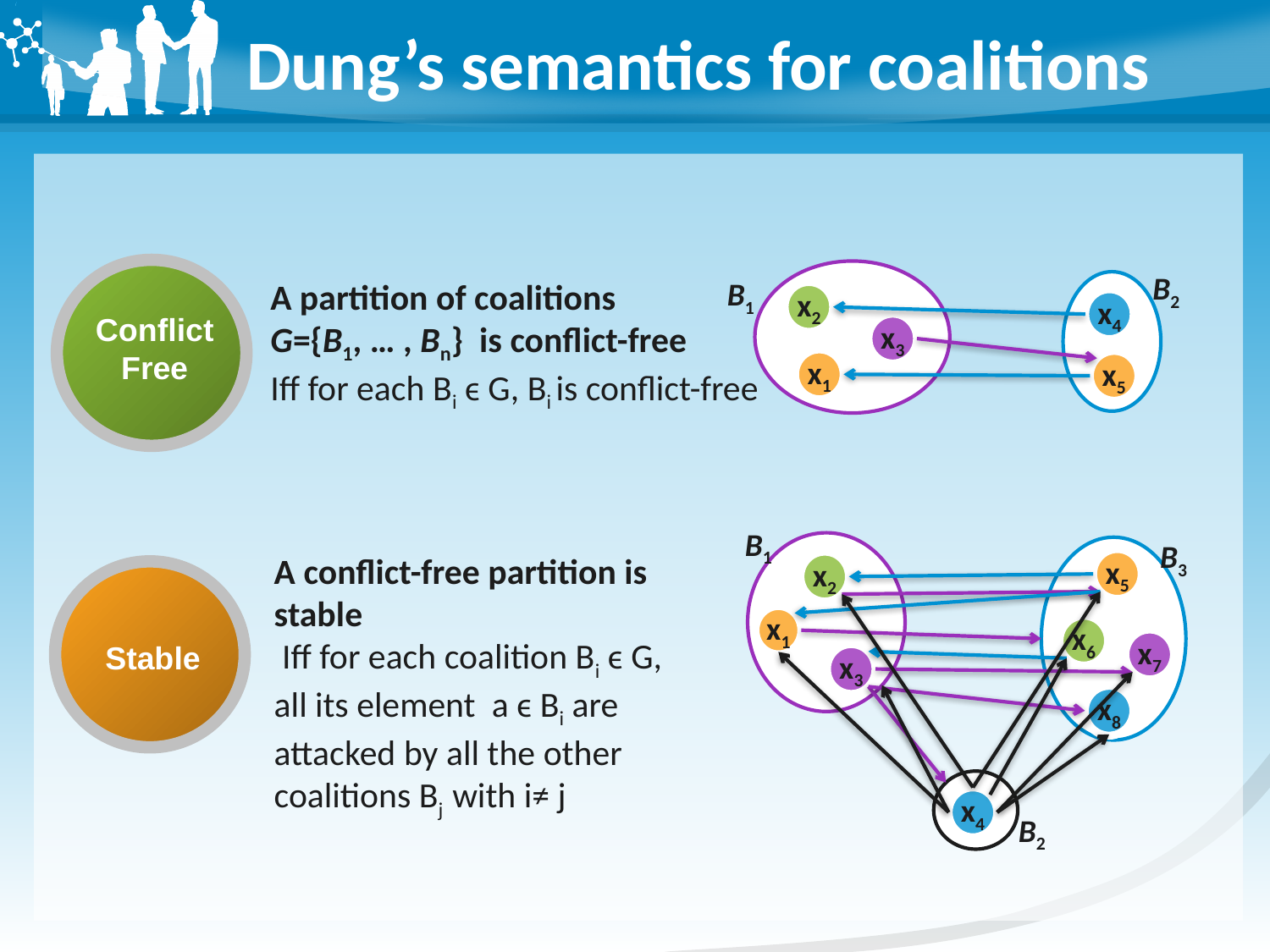

# Dung’s semantics for coalitions

Conflict
Free

B2
B1

x2
x4
x3
x1
x5
A partition of coalitions
G={B1, … , Bn}  is conflict-free
Iff for each Bi ϵ G, Bi is conflict-free
B1
B3

A conflict-free partition is stable
 Iff for each coalition Bi ϵ G, all its element  a ϵ Bi are attacked by all the other coalitions Bj  with i≠ j
x5
x2

Stable
x1
x6
x7
x3
x8

x4
B2